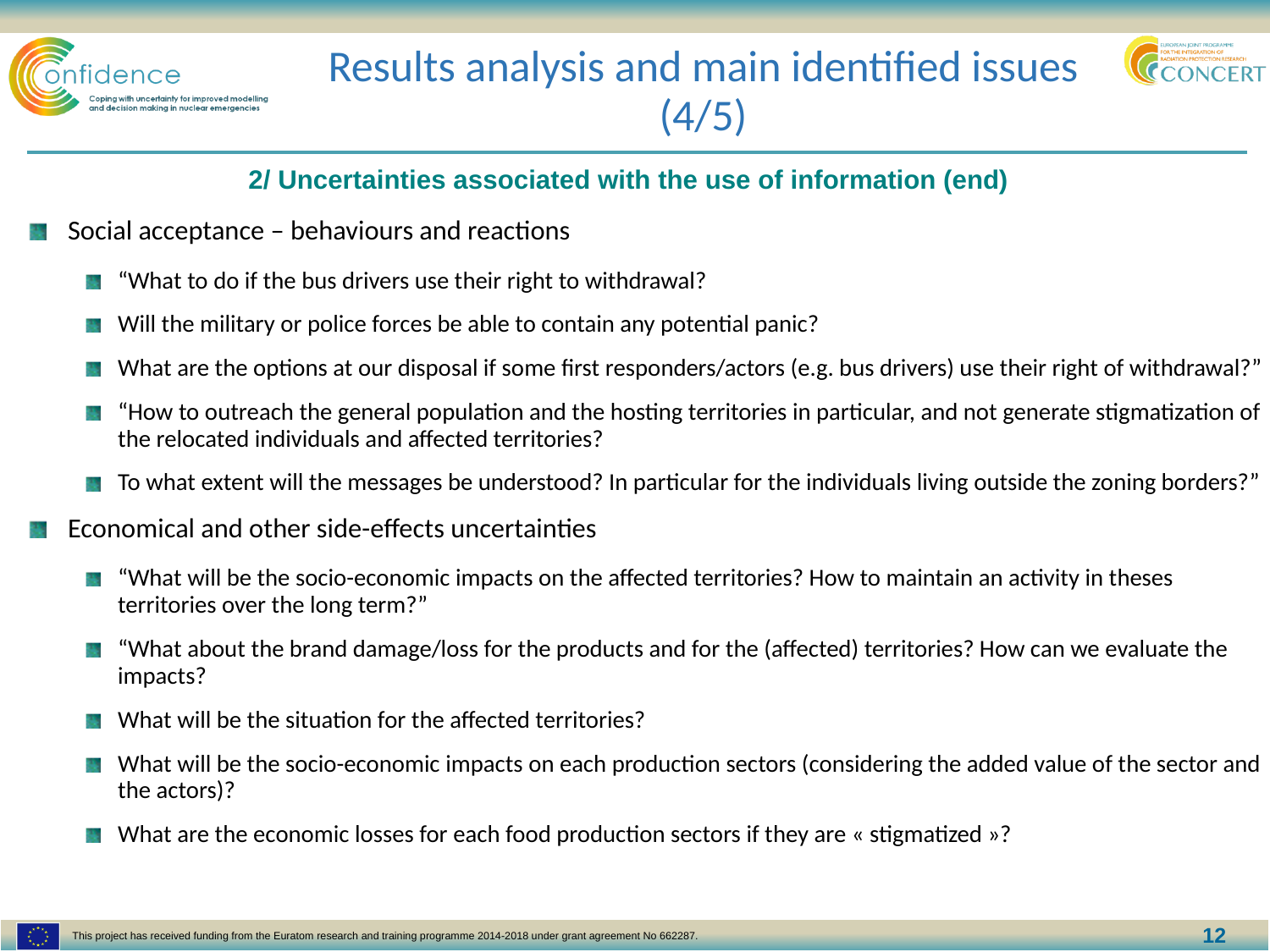

# Results analysis and main identified issues (4/5)
2/ Uncertainties associated with the use of information (end)
Social acceptance – behaviours and reactions
“What to do if the bus drivers use their right to withdrawal?
Will the military or police forces be able to contain any potential panic?
What are the options at our disposal if some first responders/actors (e.g. bus drivers) use their right of withdrawal?”
“How to outreach the general population and the hosting territories in particular, and not generate stigmatization of the relocated individuals and affected territories?
To what extent will the messages be understood? In particular for the individuals living outside the zoning borders?”
Economical and other side-effects uncertainties
“What will be the socio-economic impacts on the affected territories? How to maintain an activity in theses territories over the long term?”
“What about the brand damage/loss for the products and for the (affected) territories? How can we evaluate the impacts?
What will be the situation for the affected territories?
What will be the socio-economic impacts on each production sectors (considering the added value of the sector and the actors)?
What are the economic losses for each food production sectors if they are « stigmatized »?

12